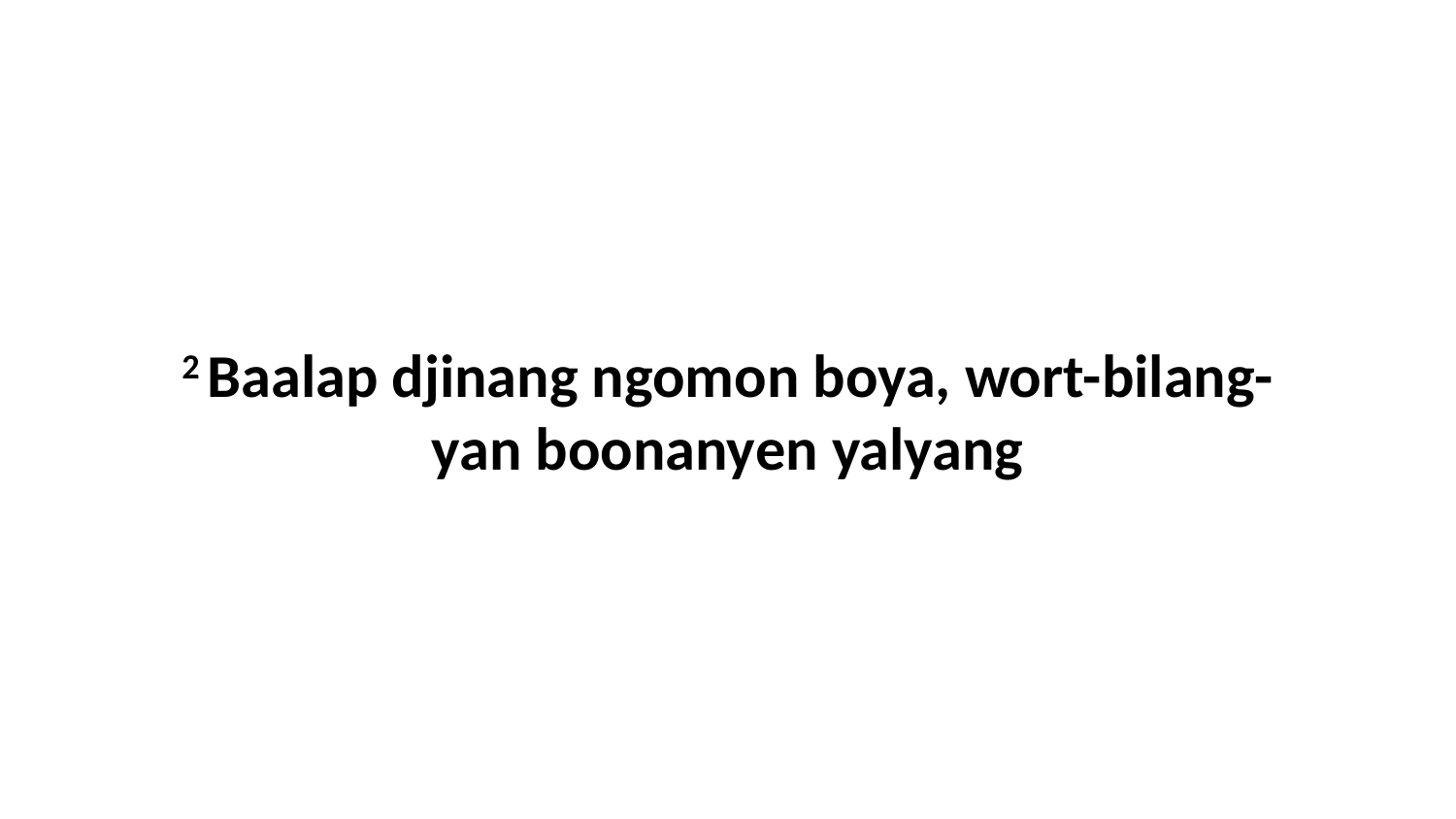

2 Baalap djinang ngomon boya, wort-bilang-yan boonanyen yalyang